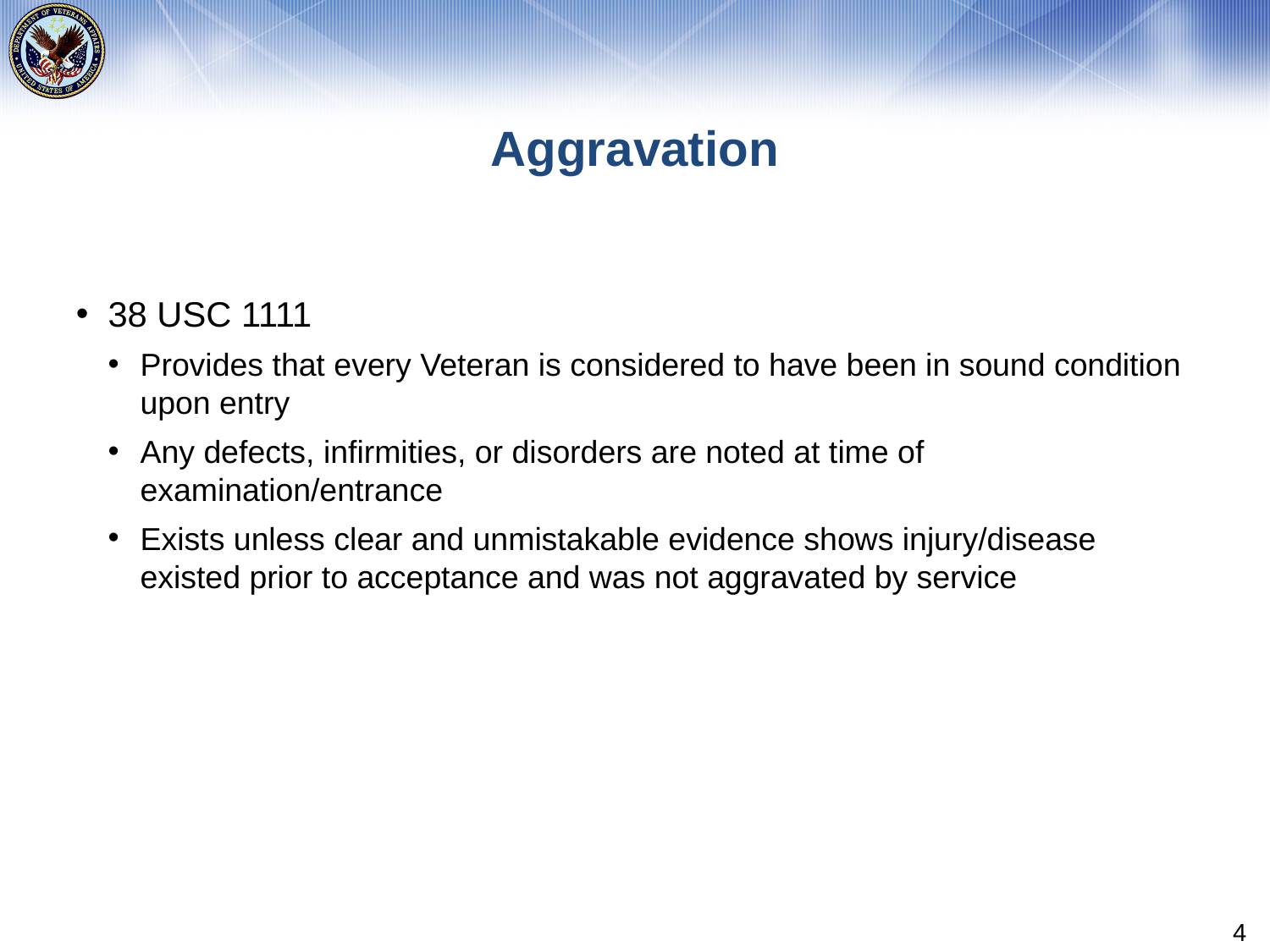

# Aggravation
38 USC 1111
Provides that every Veteran is considered to have been in sound condition upon entry
Any defects, infirmities, or disorders are noted at time of examination/entrance
Exists unless clear and unmistakable evidence shows injury/disease existed prior to acceptance and was not aggravated by service
4